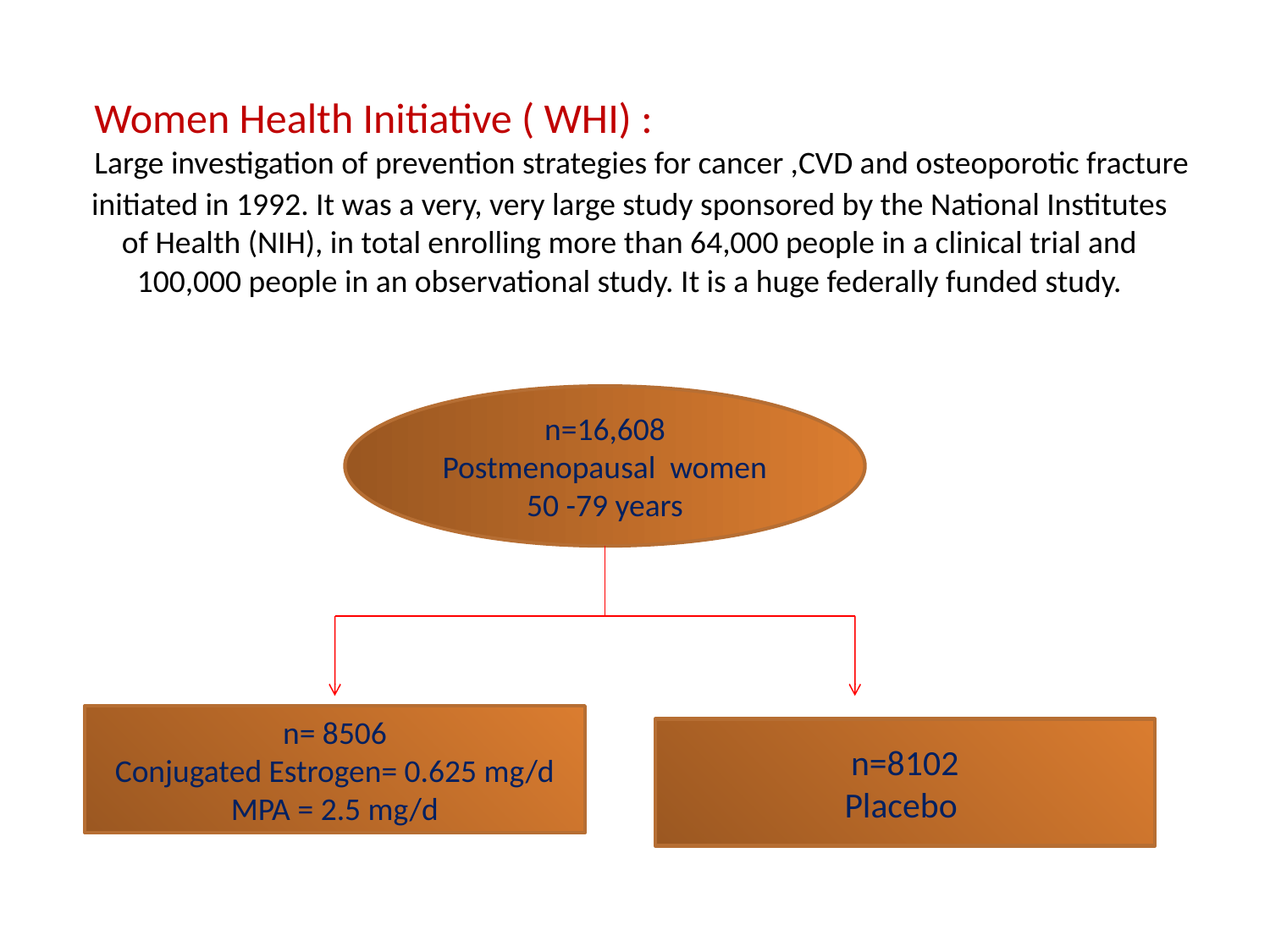

Women Health Initiative ( WHI) :
Large investigation of prevention strategies for cancer ,CVD and osteoporotic fracture

initiated in 1992. It was a very, very large study sponsored by the National Institutes of Health (NIH), in total enrolling more than 64,000 people in a clinical trial and 100,000 people in an observational study. It is a huge federally funded study.
n=16,608
Postmenopausal  women 50 -79 years

n= 8506
Conjugated Estrogen= 0.625 mg/d
MPA = 2.5 mg/d

n=8102
Placebo